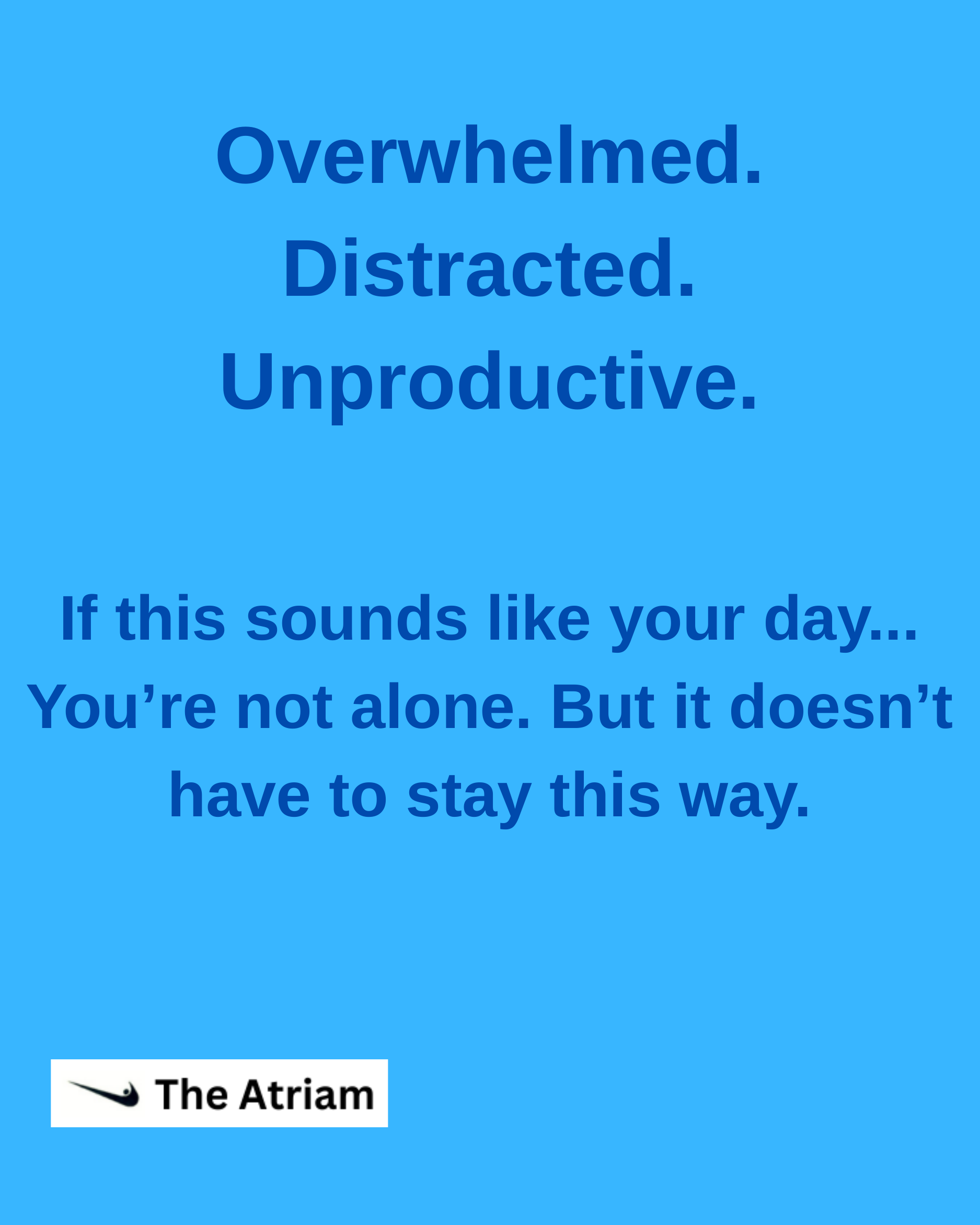

Overwhelmed. Distracted. Unproductive.
If this sounds like your day...
You’re not alone. But it doesn’t have to stay this way.